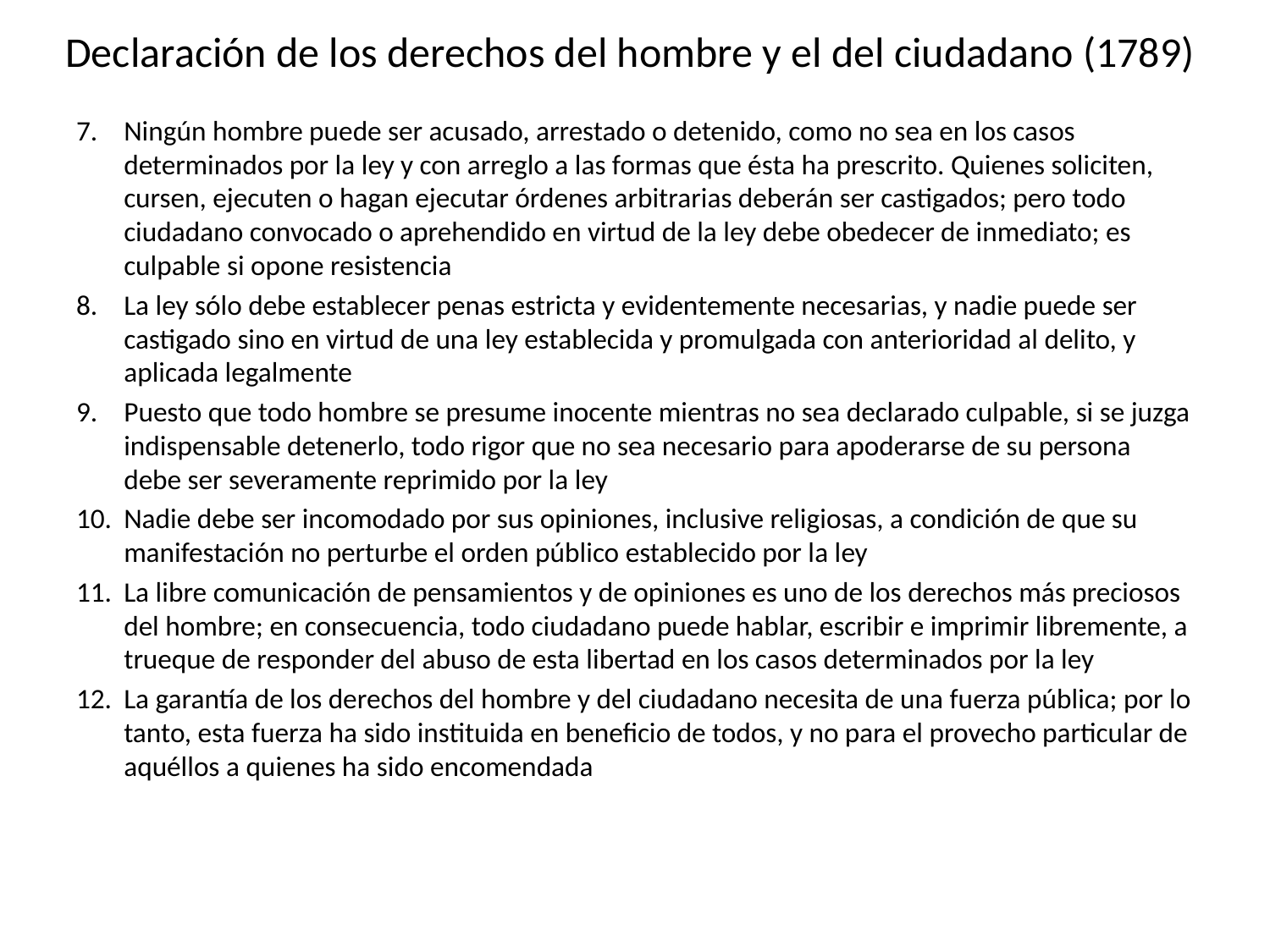

# Declaración de los derechos del hombre y el del ciudadano (1789)
Ningún hombre puede ser acusado, arrestado o detenido, como no sea en los casos determinados por la ley y con arreglo a las formas que ésta ha prescrito. Quienes soliciten, cursen, ejecuten o hagan ejecutar órdenes arbitrarias deberán ser castigados; pero todo ciudadano convocado o aprehendido en virtud de la ley debe obedecer de inmediato; es culpable si opone resistencia
La ley sólo debe establecer penas estricta y evidentemente necesarias, y nadie puede ser castigado sino en virtud de una ley establecida y promulgada con anterioridad al delito, y aplicada legalmente
Puesto que todo hombre se presume inocente mientras no sea declarado culpable, si se juzga indispensable detenerlo, todo rigor que no sea necesario para apoderarse de su persona debe ser severamente reprimido por la ley
Nadie debe ser incomodado por sus opiniones, inclusive religiosas, a condición de que su manifestación no perturbe el orden público establecido por la ley
La libre comunicación de pensamientos y de opiniones es uno de los derechos más preciosos del hombre; en consecuencia, todo ciudadano puede hablar, escribir e imprimir libremente, a trueque de responder del abuso de esta libertad en los casos determinados por la ley
La garantía de los derechos del hombre y del ciudadano necesita de una fuerza pública; por lo tanto, esta fuerza ha sido instituida en beneficio de todos, y no para el provecho particular de aquéllos a quienes ha sido encomendada